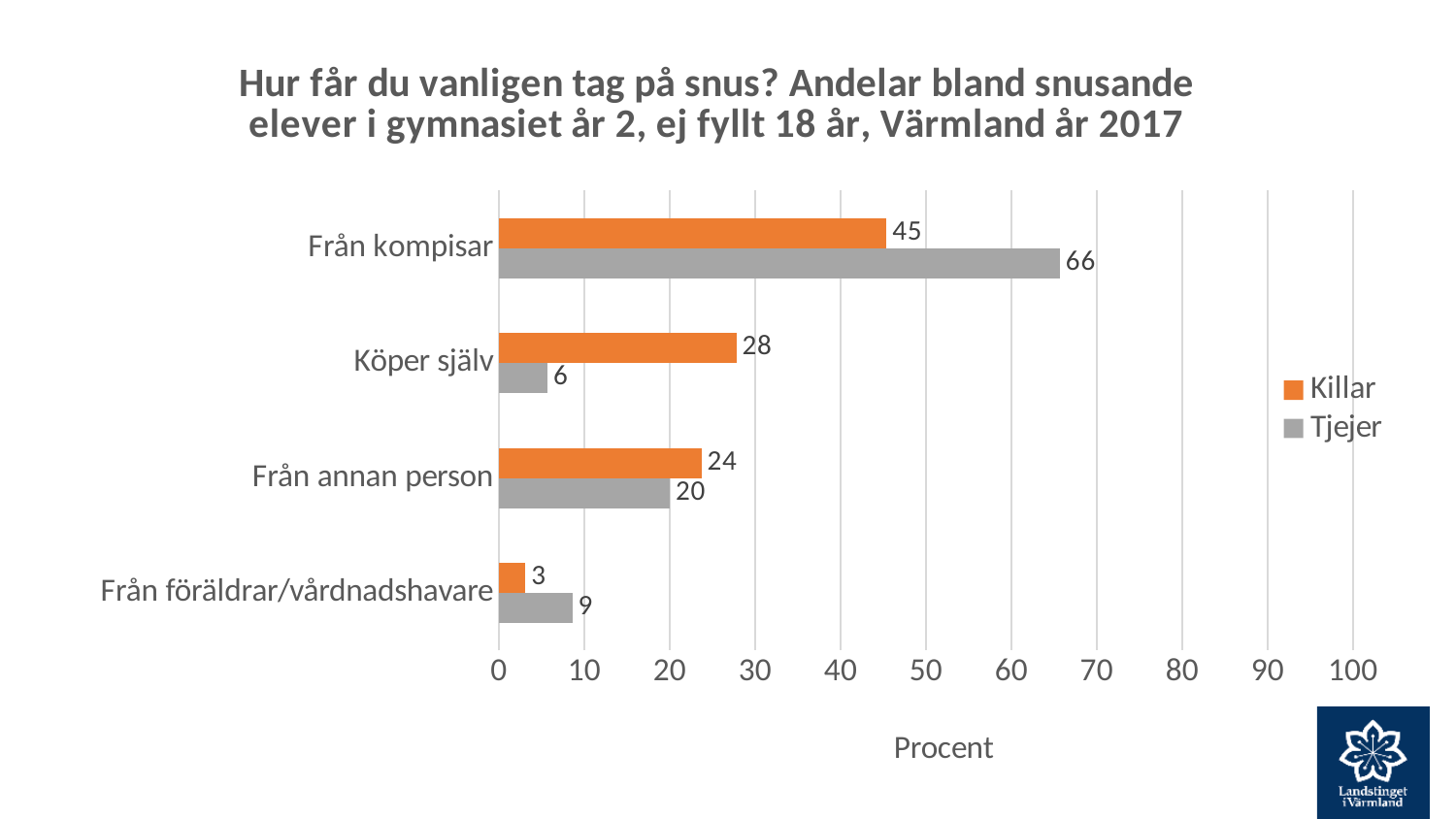

### Chart: Hur får du vanligen tag på snus? Andelar bland snusande
elever i gymnasiet år 2, ej fyllt 18 år, Värmland år 2017

| Category | Tjejer | Killar |
|---|---|---|
| Från föräldrar/vårdnadshavare | 8.6 | 3.1 |
| Från annan person | 20.0 | 23.7 |
| Köper själv | 5.7 | 27.8 |
| Från kompisar | 65.7 | 45.4 |